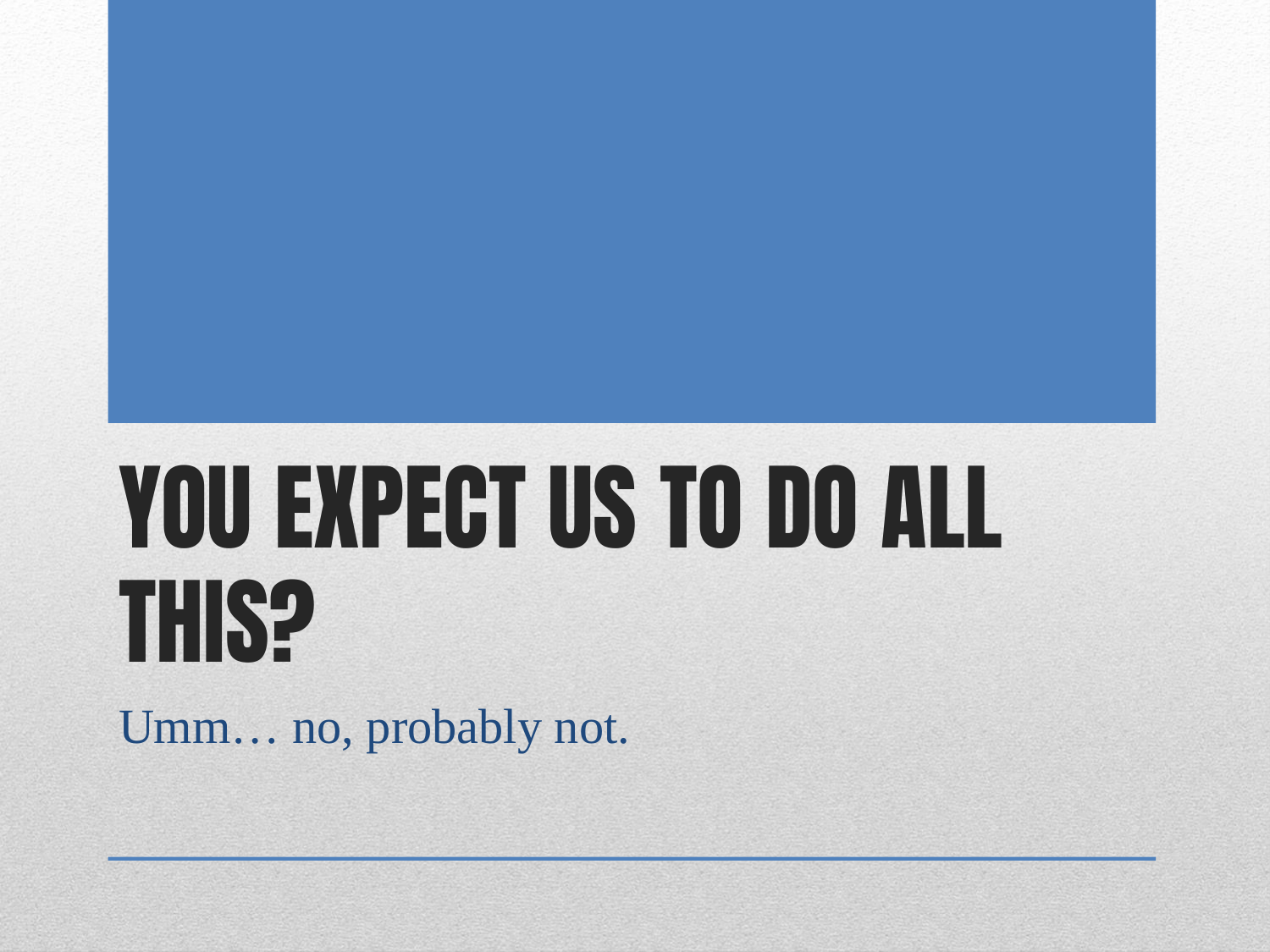

# You expect us to do all this?
Umm… no, probably not.